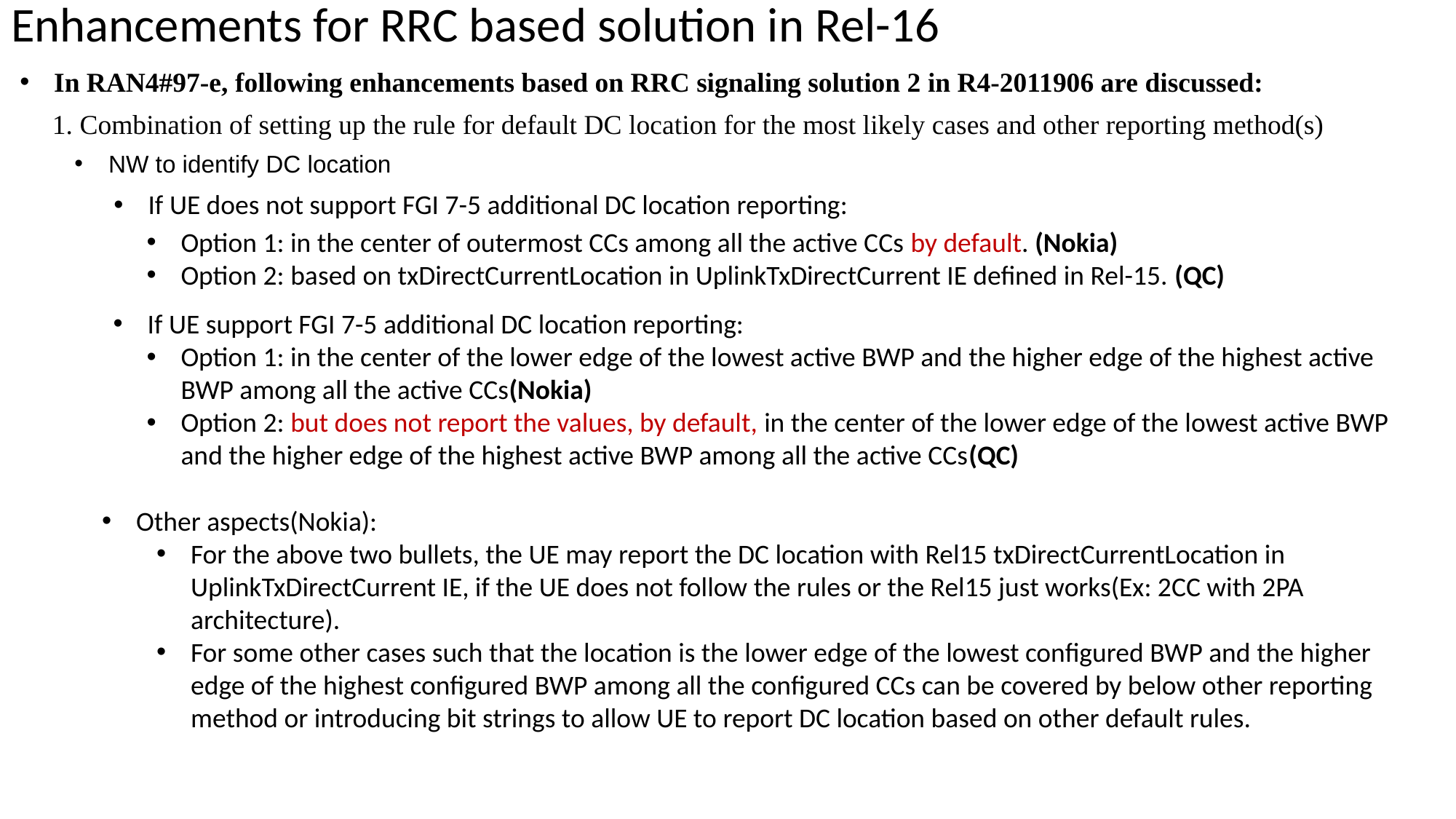

# Enhancements for RRC based solution in Rel-16
In RAN4#97-e, following enhancements based on RRC signaling solution 2 in R4-2011906 are discussed:
1. Combination of setting up the rule for default DC location for the most likely cases and other reporting method(s)
NW to identify DC location
If UE does not support FGI 7-5 additional DC location reporting:
Option 1: in the center of outermost CCs among all the active CCs by default. (Nokia)
Option 2: based on txDirectCurrentLocation in UplinkTxDirectCurrent IE defined in Rel-15. (QC)
If UE support FGI 7-5 additional DC location reporting:
Option 1: in the center of the lower edge of the lowest active BWP and the higher edge of the highest active BWP among all the active CCs(Nokia)
Option 2: but does not report the values, by default, in the center of the lower edge of the lowest active BWP and the higher edge of the highest active BWP among all the active CCs(QC)
Other aspects(Nokia):
For the above two bullets, the UE may report the DC location with Rel15 txDirectCurrentLocation in UplinkTxDirectCurrent IE, if the UE does not follow the rules or the Rel15 just works(Ex: 2CC with 2PA architecture).
For some other cases such that the location is the lower edge of the lowest configured BWP and the higher edge of the highest configured BWP among all the configured CCs can be covered by below other reporting method or introducing bit strings to allow UE to report DC location based on other default rules.